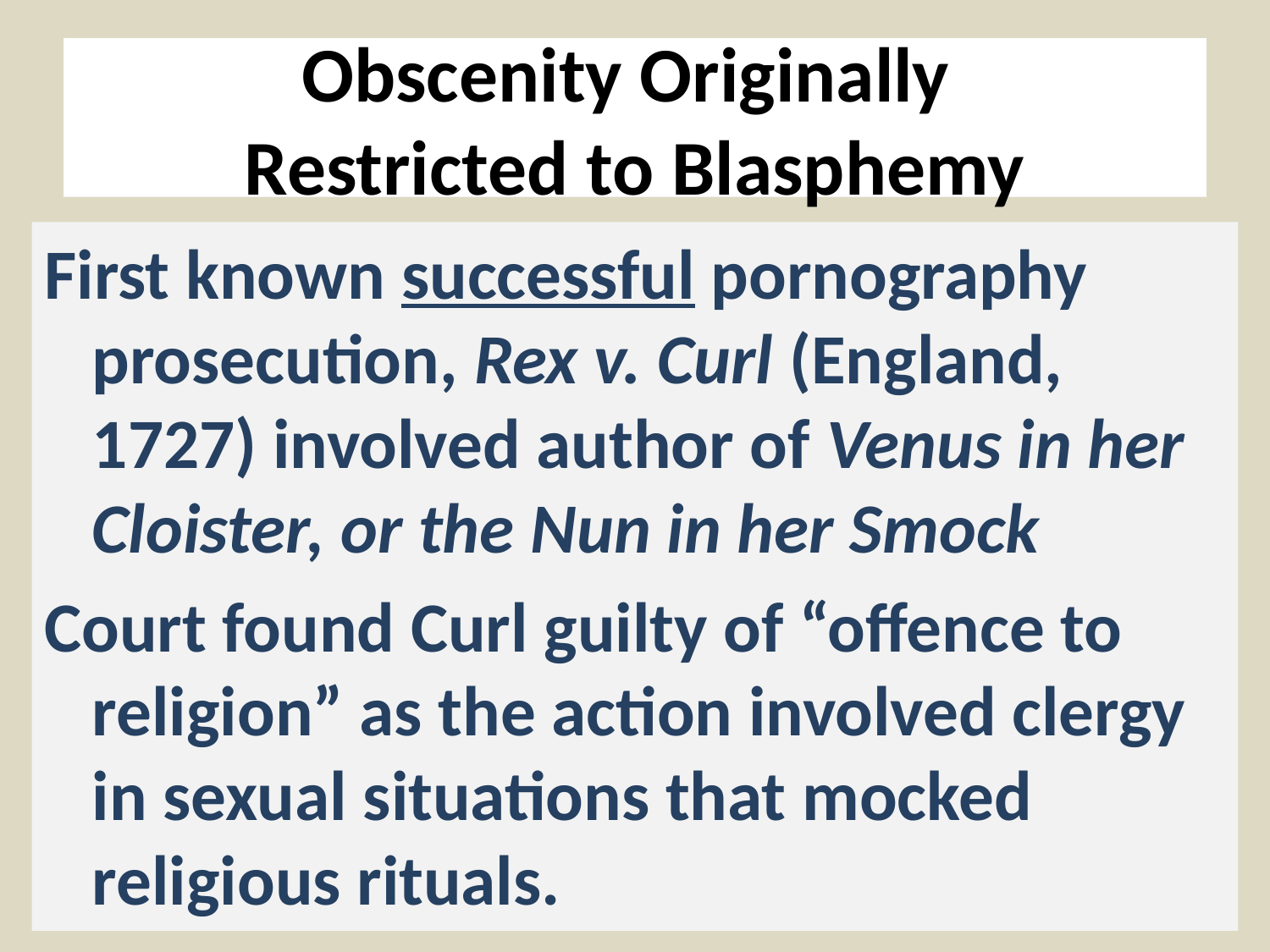

# Obscenity Originally Restricted to Blasphemy
First known successful pornography prosecution, Rex v. Curl (England, 1727) involved author of Venus in her Cloister, or the Nun in her Smock
Court found Curl guilty of “offence to religion” as the action involved clergy in sexual situations that mocked religious rituals.